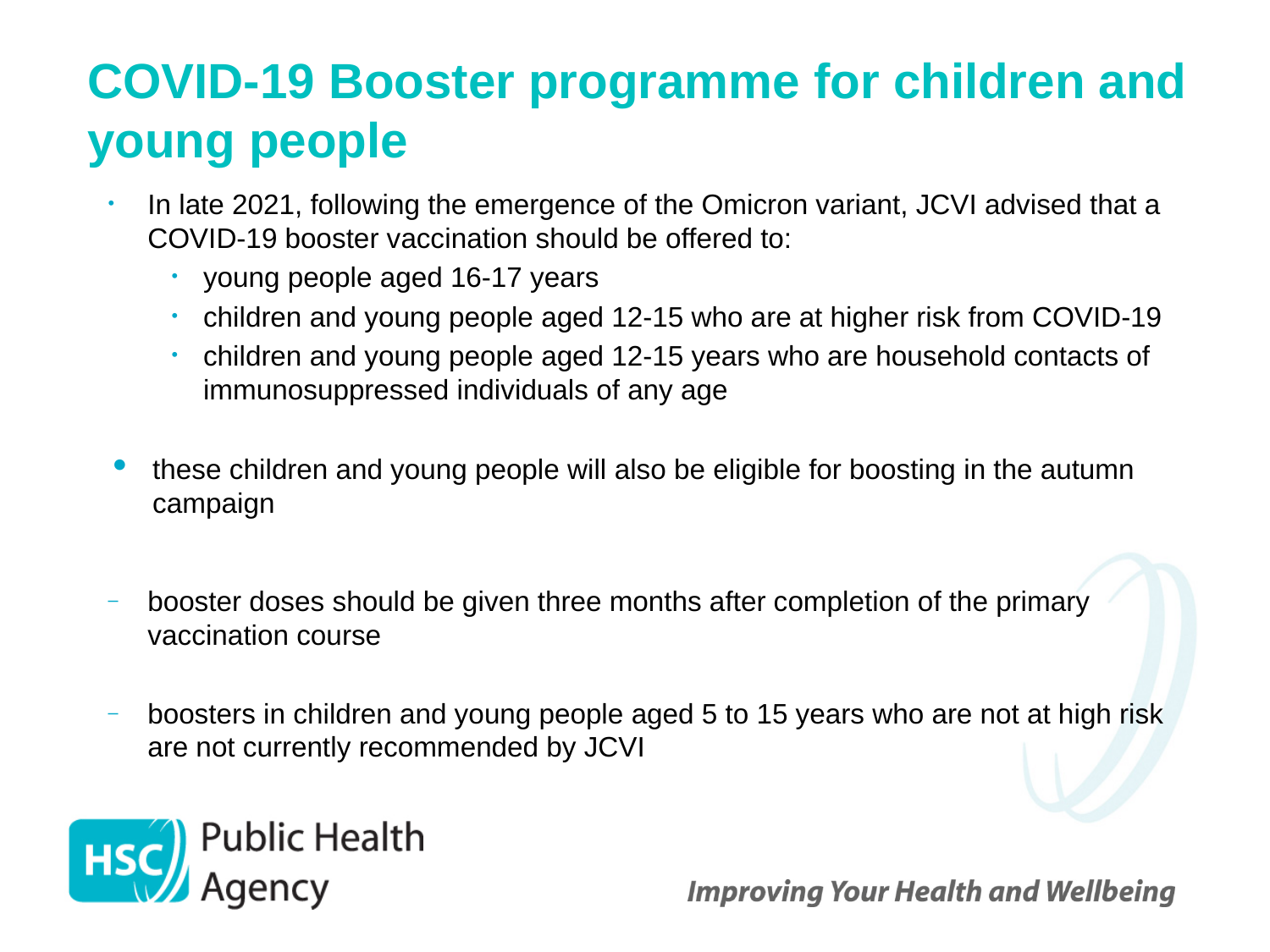

# COVID-19 Booster programme for children and young people
In late 2021, following the emergence of the Omicron variant, JCVI advised that a COVID-19 booster vaccination should be offered to:
young people aged 16-17 years
children and young people aged 12-15 who are at higher risk from COVID-19
children and young people aged 12-15 years who are household contacts of immunosuppressed individuals of any age

these children and young people will also be eligible for boosting in the autumn campaign

booster doses should be given three months after completion of the primary vaccination course

boosters in children and young people aged 5 to 15 years who are not at high risk are not currently recommended by JCVI